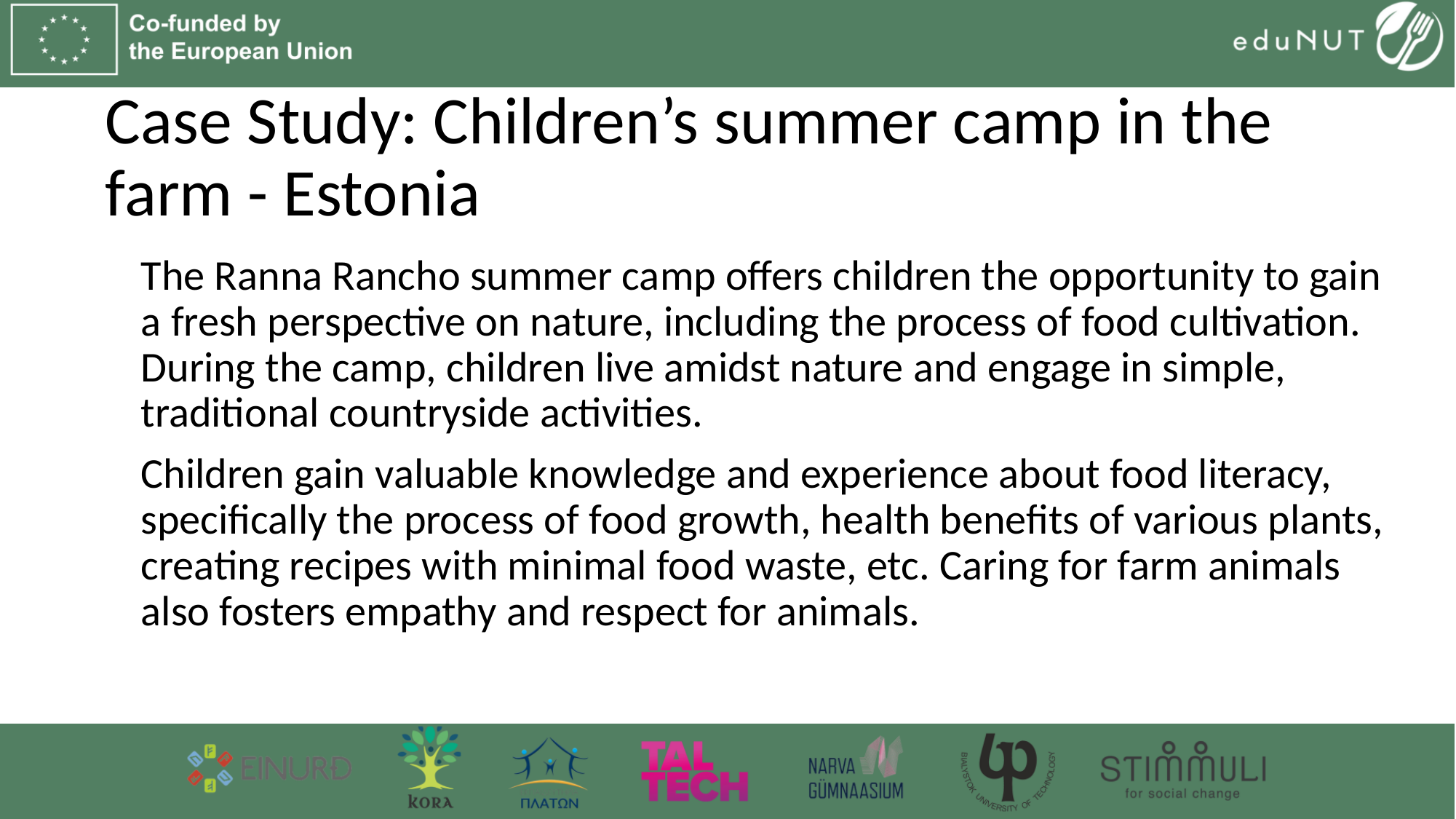

# Case Study: Children’s summer camp in the farm - Estonia
The Ranna Rancho summer camp offers children the opportunity to gain a fresh perspective on nature, including the process of food cultivation. During the camp, children live amidst nature and engage in simple, traditional countryside activities.
Children gain valuable knowledge and experience about food literacy, specifically the process of food growth, health benefits of various plants, creating recipes with minimal food waste, etc. Caring for farm animals also fosters empathy and respect for animals.